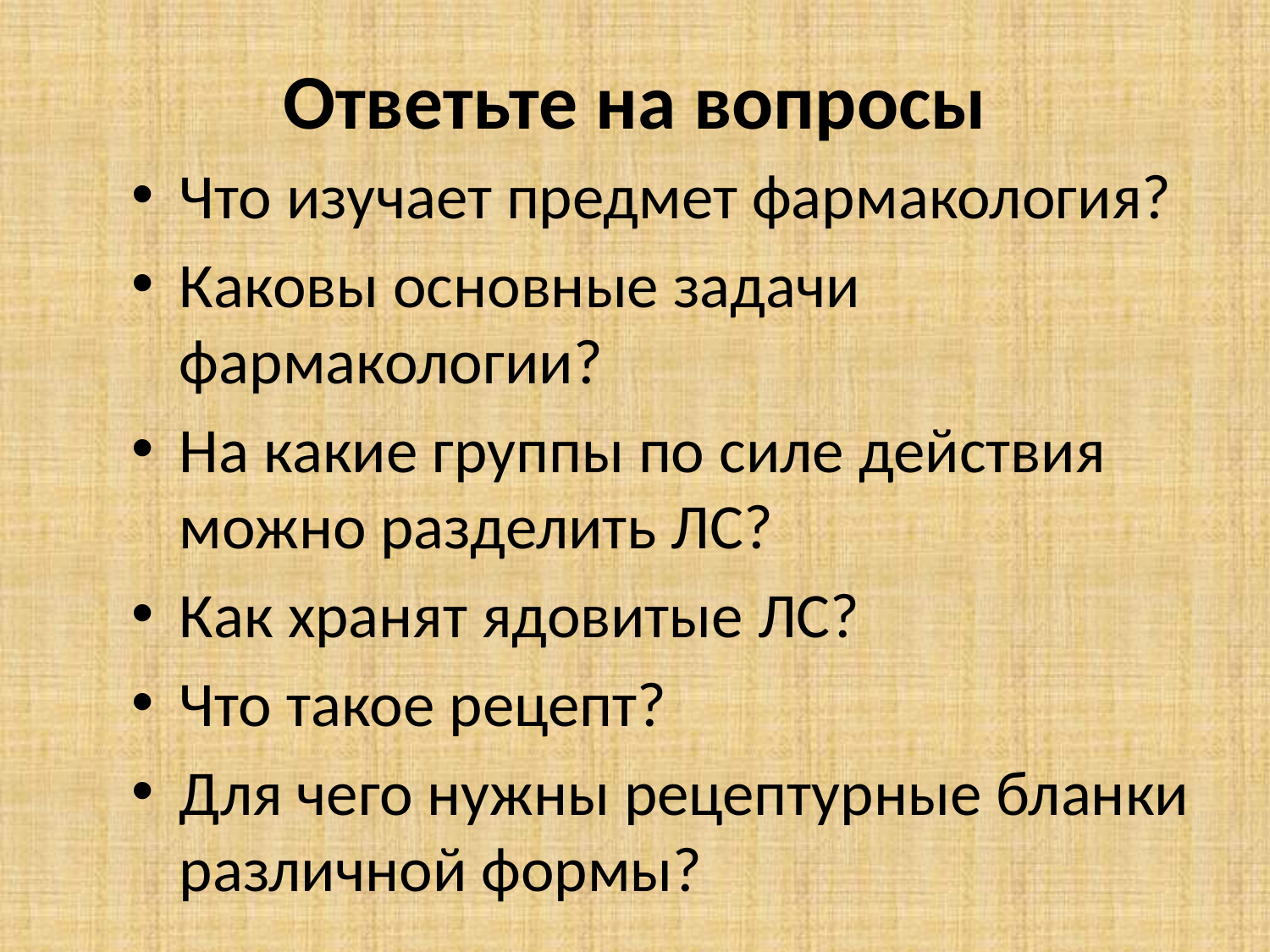

# Ответьте на вопросы
Что изучает предмет фармакология?
Каковы основные задачи фармакологии?
На какие группы по силе действия можно разделить ЛС?
Как хранят ядовитые ЛС?
Что такое рецепт?
Для чего нужны рецептурные бланки различной формы?